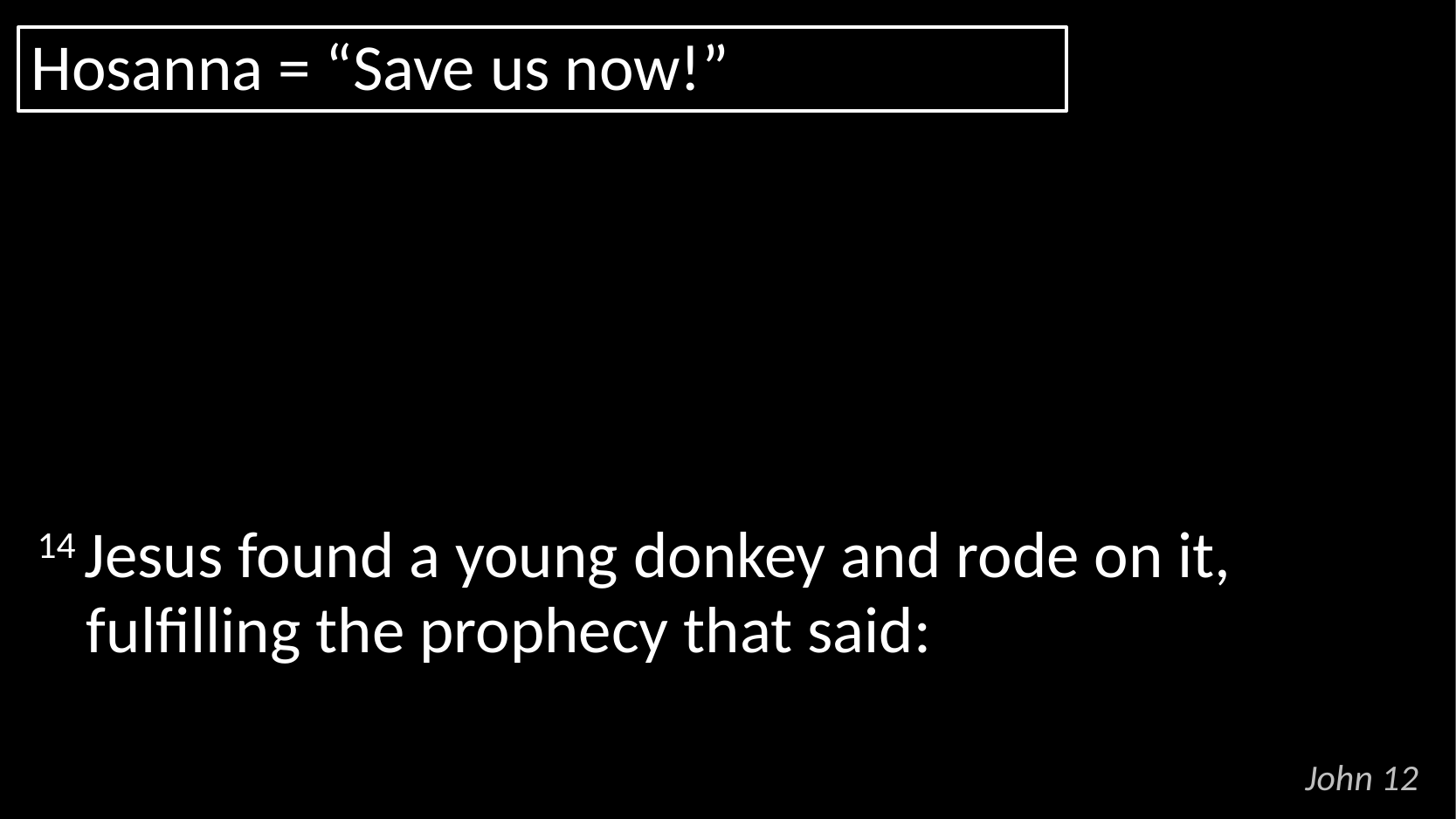

Hosanna = “Save us now!”
14 Jesus found a young donkey and rode on it, fulfilling the prophecy that said:
John 12